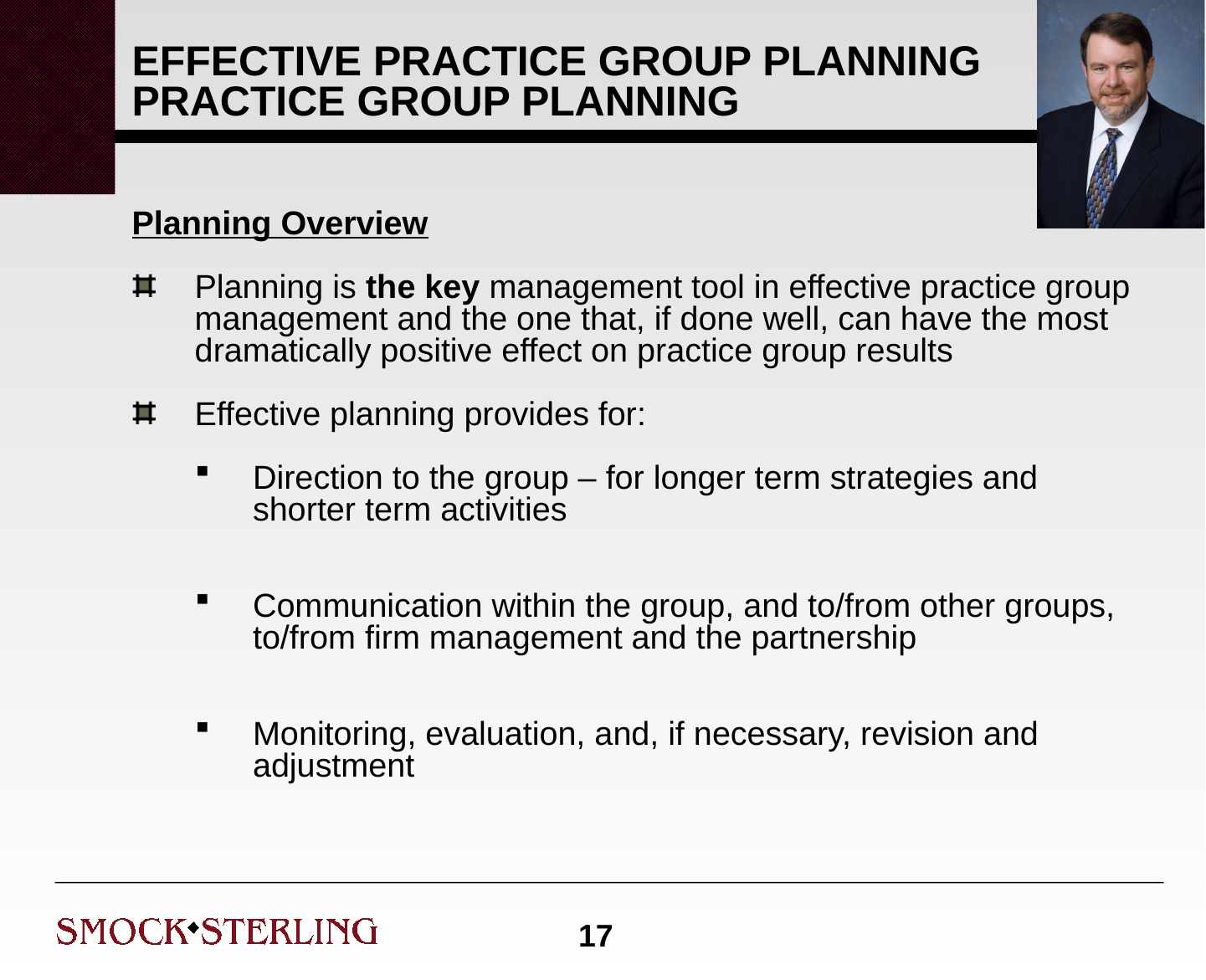

# EFFECTIVE PRACTICE GROUP PLANNING PRACTICE GROUP PLANNING
Planning Overview

Planning is the key management tool in effective practice group management and the one that, if done well, can have the most dramatically positive effect on practice group results

Effective planning provides for:

Direction to the group – for longer term strategies and shorter term activities

Communication within the group, and to/from other groups, to/from firm management and the partnership

Monitoring, evaluation, and, if necessary, revision and adjustment